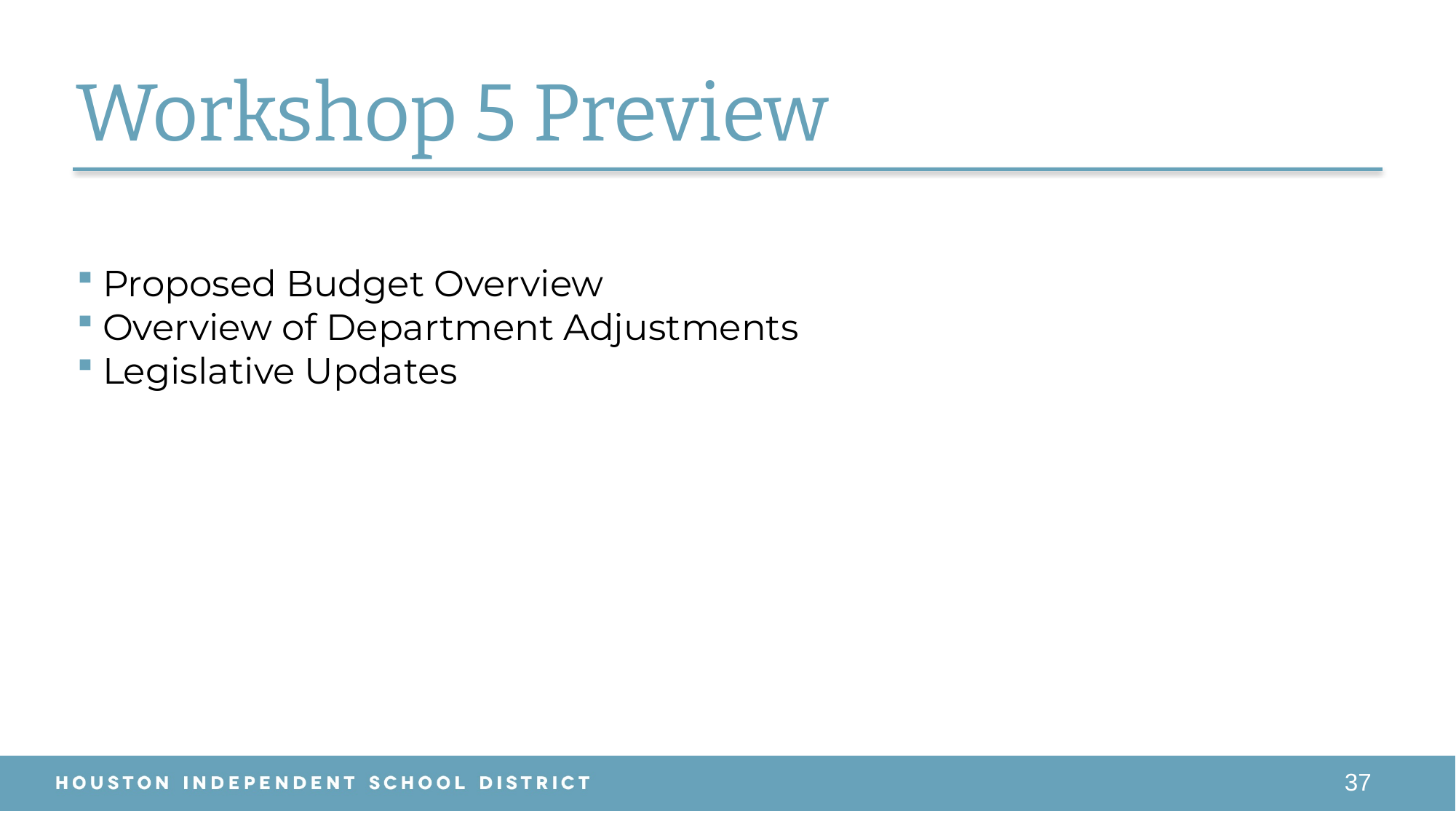

Workshop 5 Preview

Proposed Budget Overview
Overview of Department Adjustments
Legislative Updates

37